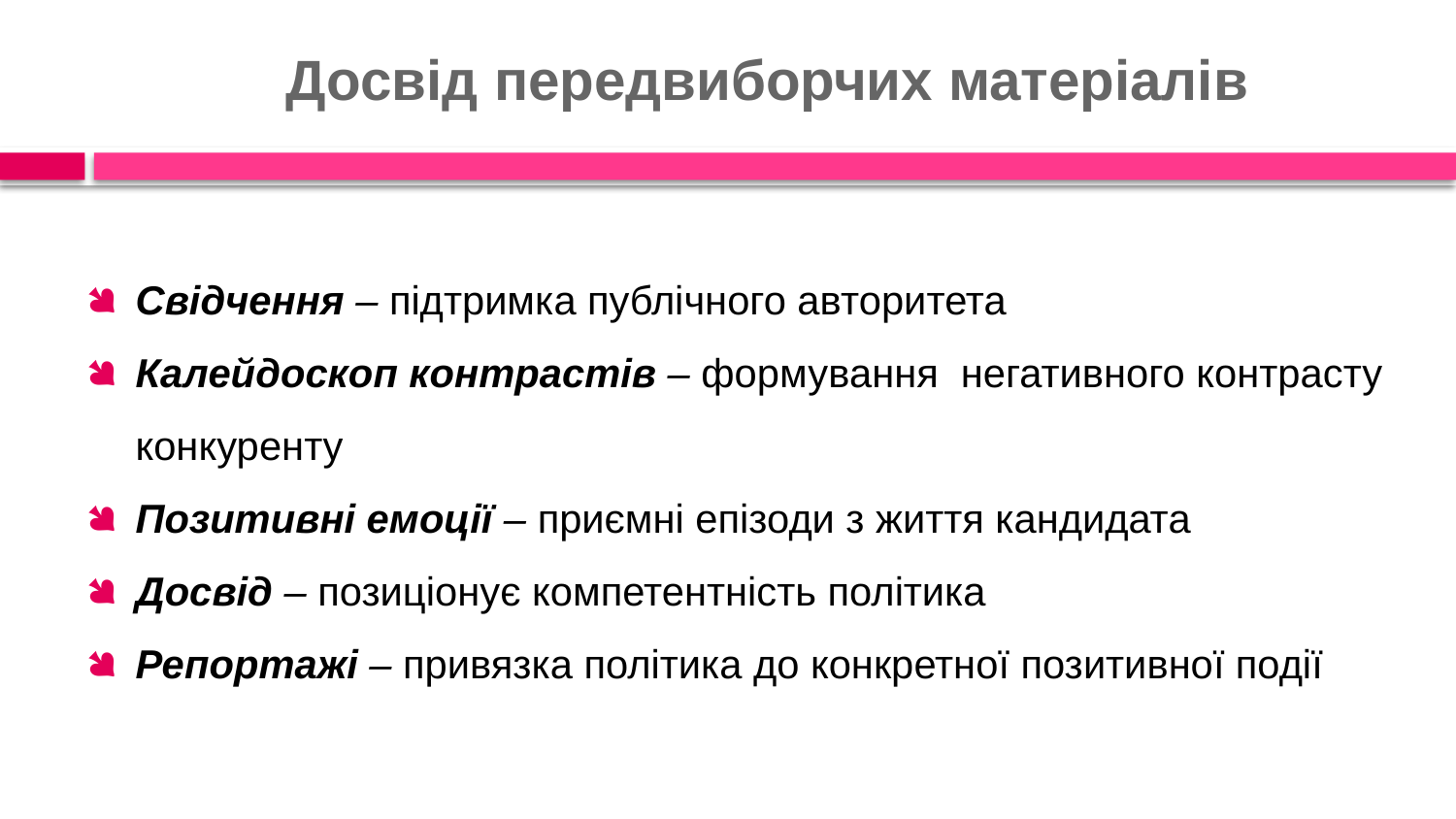

# Досвід передвиборчих матеріалів
Свідчення – підтримка публічного авторитета
Калейдоскоп контрастів – формування  негативного контрасту конкуренту
Позитивні емоції – приємні епізоди з життя кандидата
Досвід – позиціонує компетентність політика
Репортажі – привязка політика до конкретної позитивної події